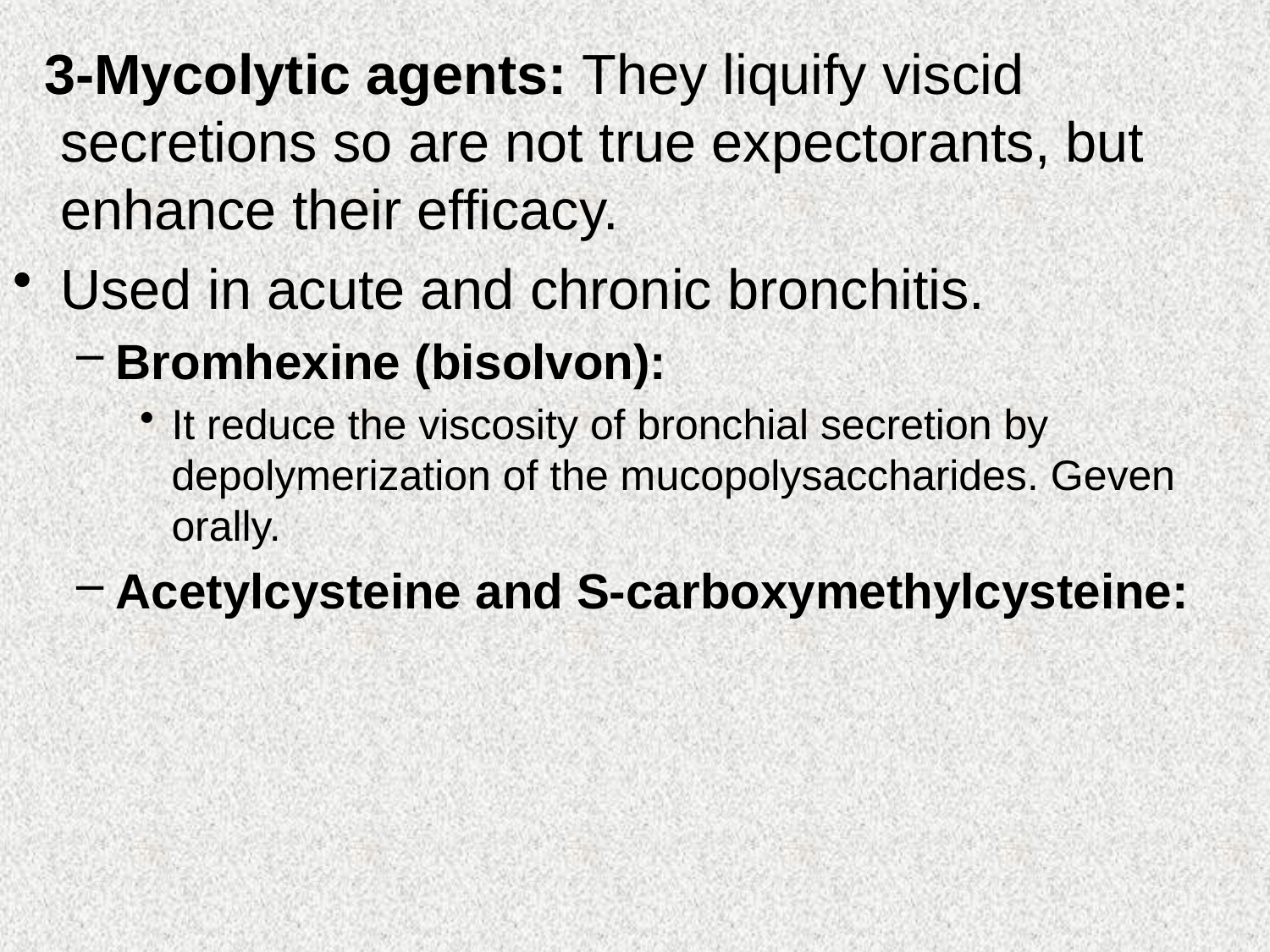

3-Mycolytic agents: They liquify viscid secretions so are not true expectorants, but enhance their efficacy.
Used in acute and chronic bronchitis.
Bromhexine (bisolvon):
It reduce the viscosity of bronchial secretion by depolymerization of the mucopolysaccharides. Geven orally.
Acetylcysteine and S-carboxymethylcysteine: